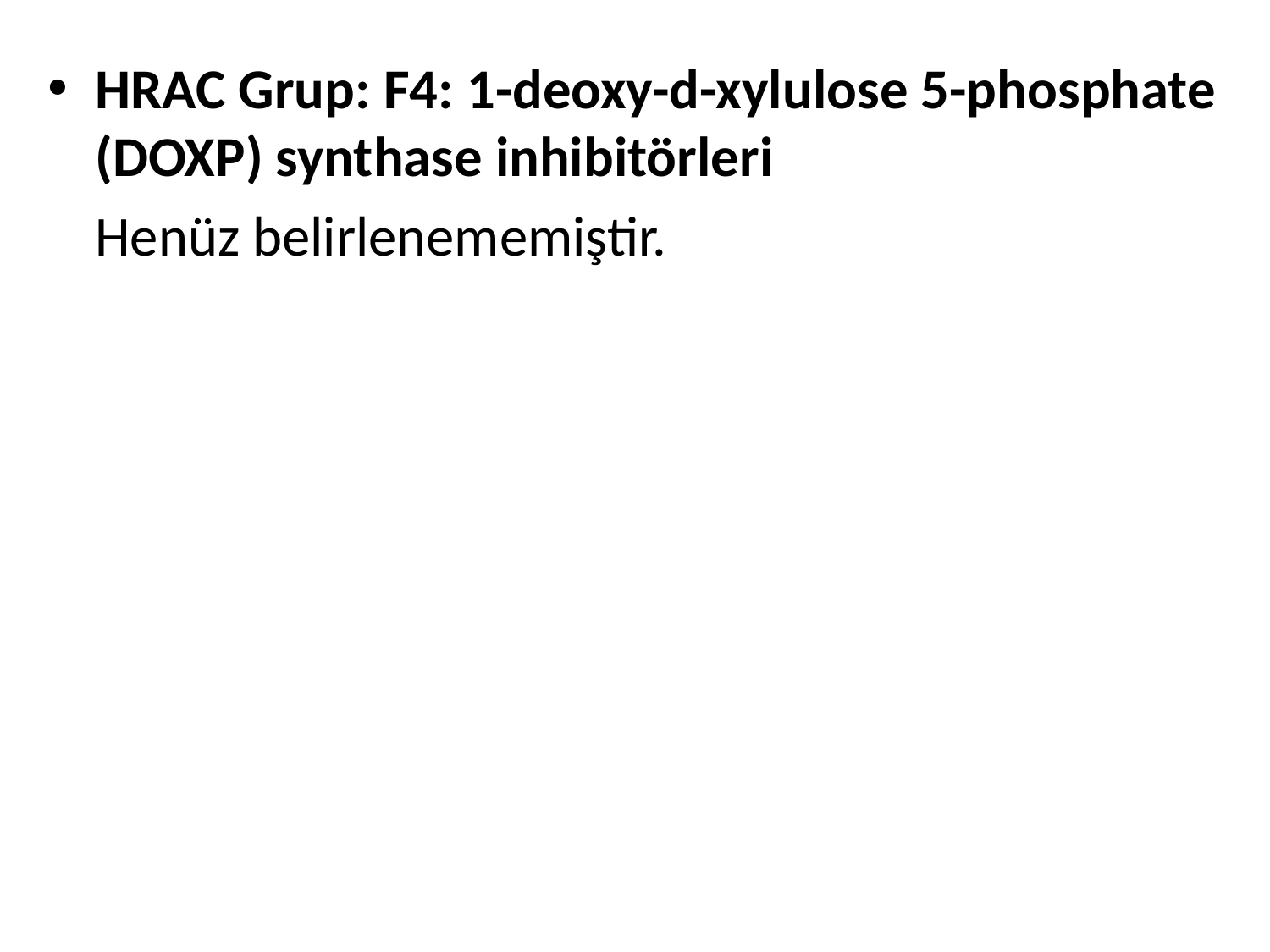

HRAC Grup: F4: 1-deoxy-d-xylulose 5-phosphate (DOXP) synthase inhibitörleri
	Henüz belirlenememiştir.